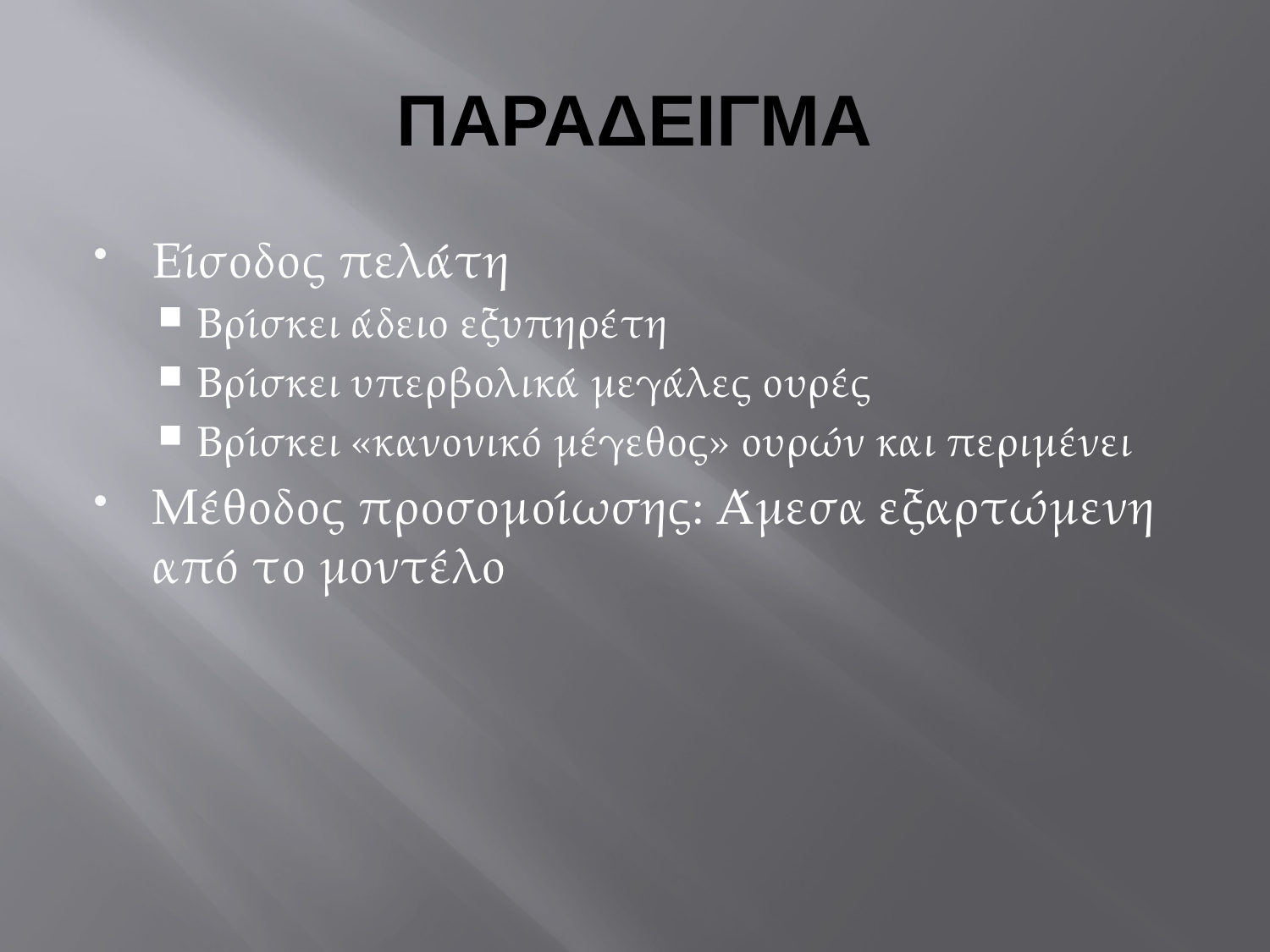

# ΠΑΡΑΔΕΙΓΜΑ
Είσοδος πελάτη
Βρίσκει άδειο εξυπηρέτη
Βρίσκει υπερβολικά μεγάλες ουρές
Βρίσκει «κανονικό μέγεθος» ουρών και περιμένει
Μέθοδος προσομοίωσης: Άμεσα εξαρτώμενη από το μοντέλο